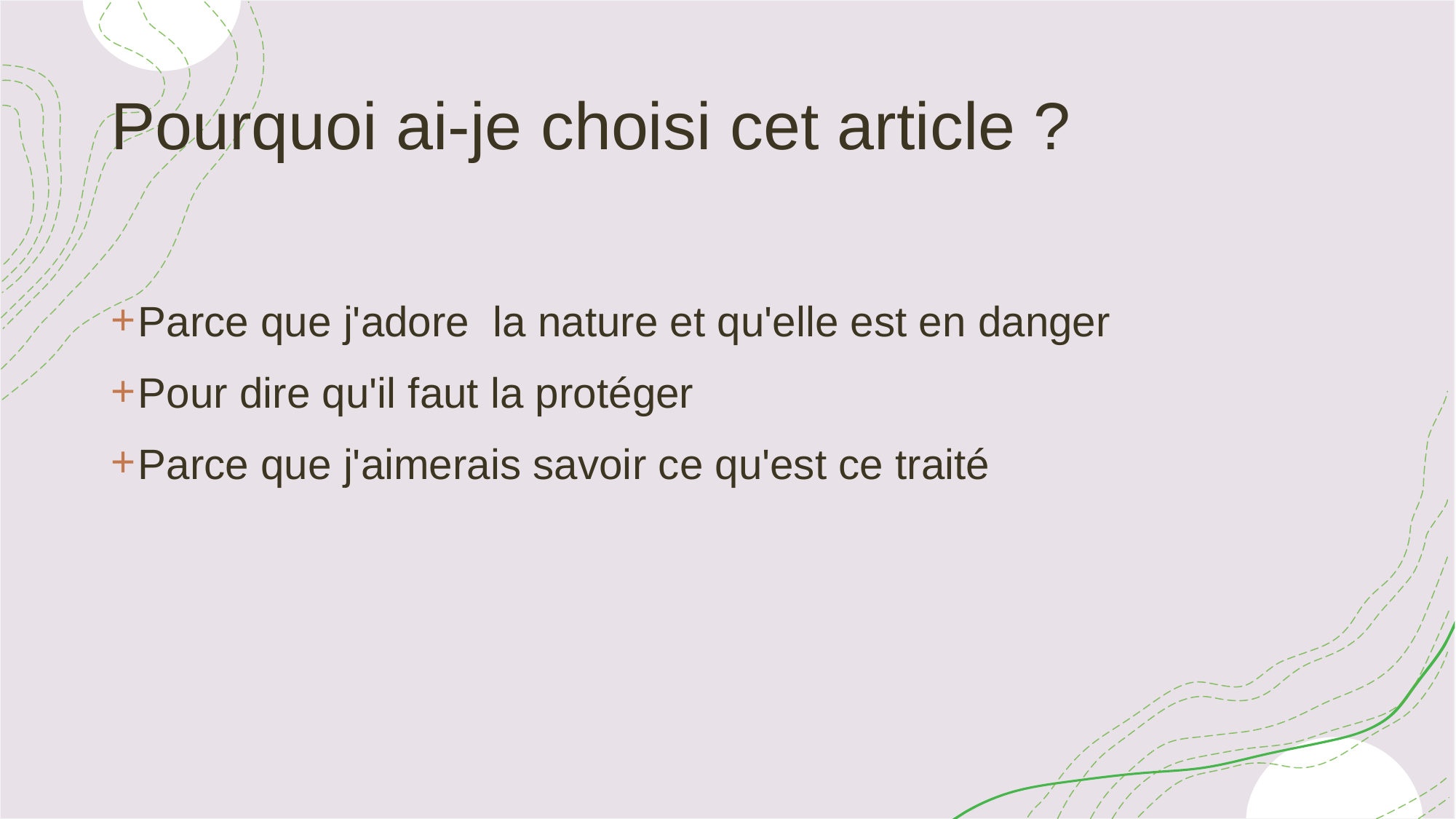

# Pourquoi ai-je choisi cet article ?

Parce que j'adore  la nature et qu'elle est en danger
Pour dire qu'il faut la protéger
Parce que j'aimerais savoir ce qu'est ce traité